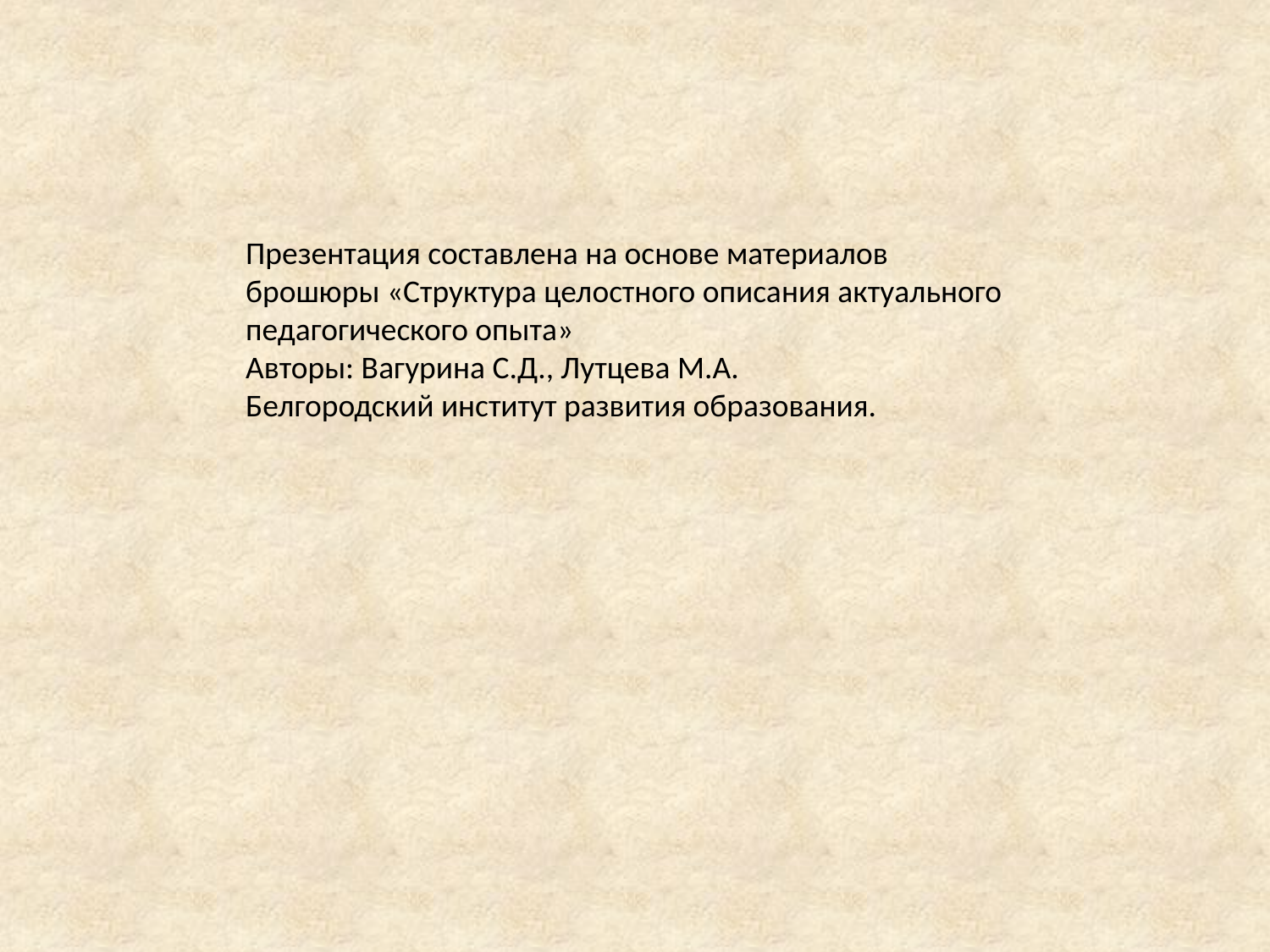

Презентация составлена на основе материалов
брошюры «Структура целостного описания актуального
педагогического опыта»
Авторы: Вагурина С.Д., Лутцева М.А.
Белгородский институт развития образования.